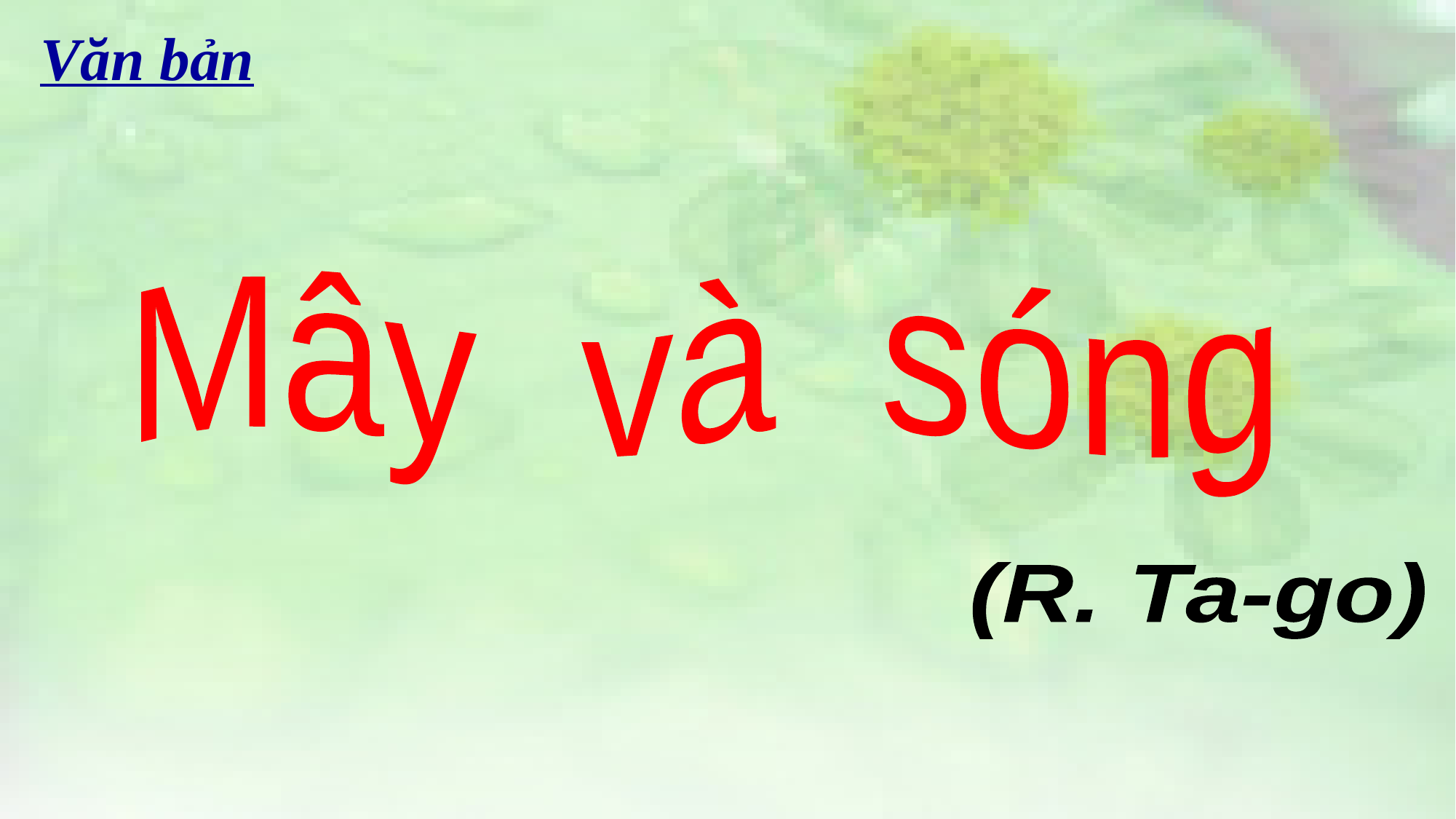

Văn bản

Mây  và  sóng
(R. Ta-go)